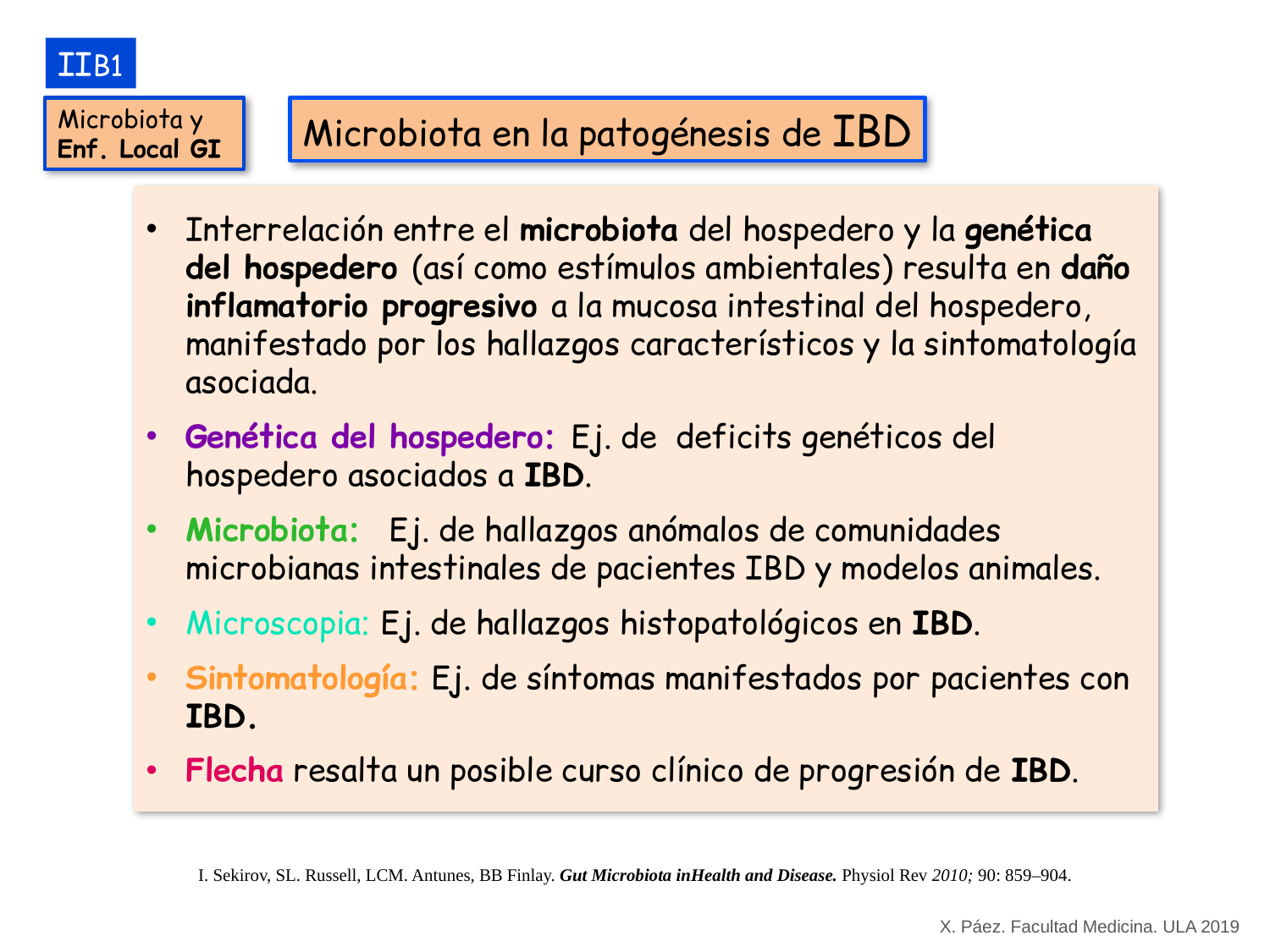

IIB1
Microbiota y
Enf. Local GI
Microbiota en la patogénesis de IBD

Interrelación entre el microbiota del hospedero y la genética del hospedero (así como estímulos ambientales) resulta en daño inflamatorio progresivo a la mucosa intestinal del hospedero, manifestado por los hallazgos característicos y la sintomatología asociada.

Genética del hospedero: Ej. de  deficits genéticos del hospedero asociados a IBD.

Microbiota:  Ej. de hallazgos anómalos de comunidades microbianas intestinales de pacientes IBD y modelos animales.

Microscopia: Ej. de hallazgos histopatológicos en IBD.

Sintomatología: Ej. de síntomas manifestados por pacientes con IBD.

Flecha resalta un posible curso clínico de progresión de IBD.

I. Sekirov, SL. Russell, LCM. Antunes, BB Finlay. Gut Microbiota inHealth and Disease. Physiol Rev 2010; 90: 859–904.
X. Páez. Facultad Medicina. ULA 2019